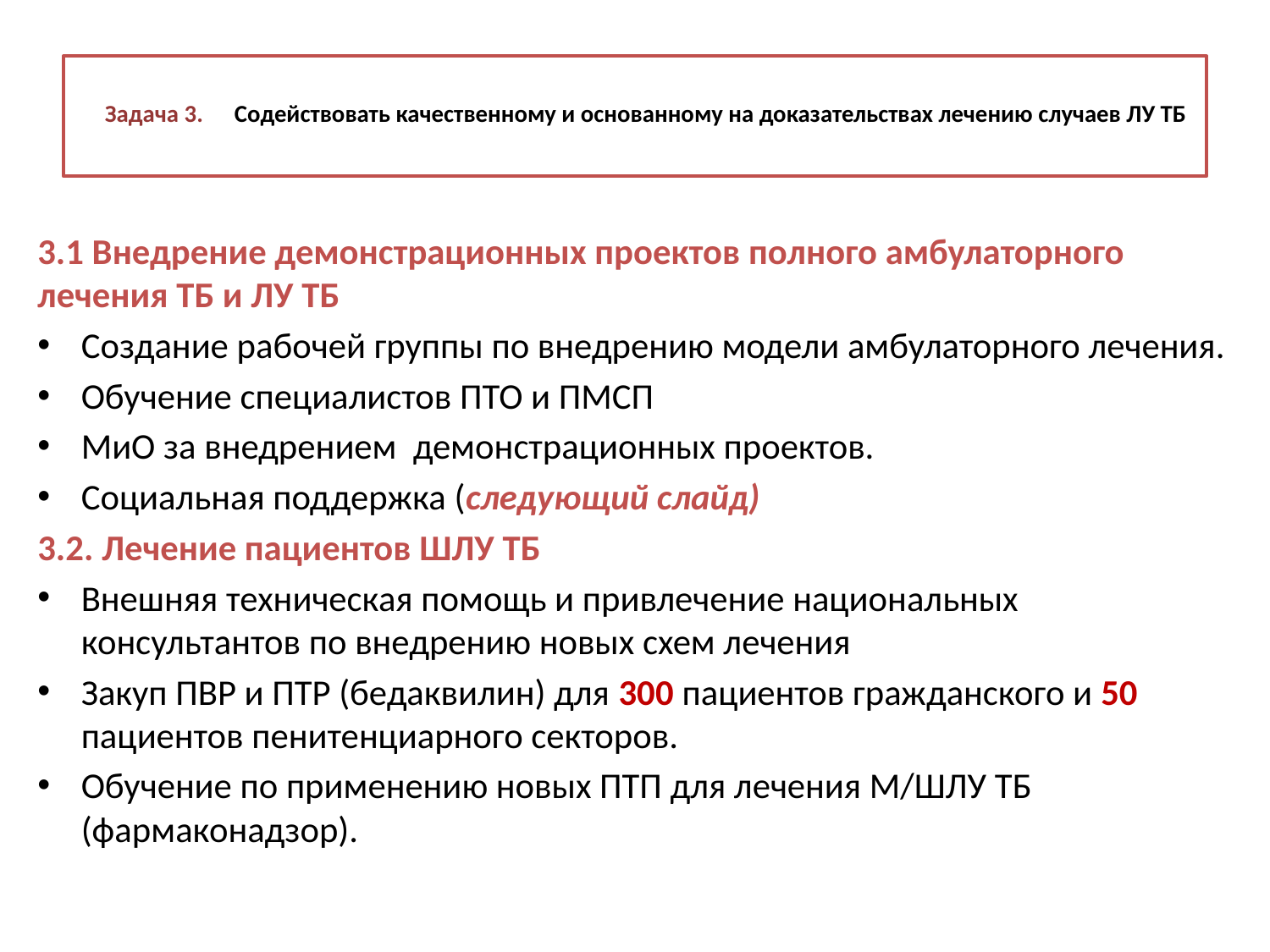

# Задача 3. 	Содействовать качественному и основанному на доказательствах лечению случаев ЛУ ТБ
3.1 Внедрение демонстрационных проектов полного амбулаторного лечения ТБ и ЛУ ТБ
Создание рабочей группы по внедрению модели амбулаторного лечения.
Обучение специалистов ПТО и ПМСП
МиО за внедрением  демонстрационных проектов.
Социальная поддержка (следующий слайд)
3.2. Лечение пациентов ШЛУ ТБ
Внешняя техническая помощь и привлечение национальных консультантов по внедрению новых схем лечения
Закуп ПВР и ПТР (бедаквилин) для 300 пациентов гражданского и 50 пациентов пенитенциарного секторов.
Обучение по применению новых ПТП для лечения М/ШЛУ ТБ (фармаконадзор).